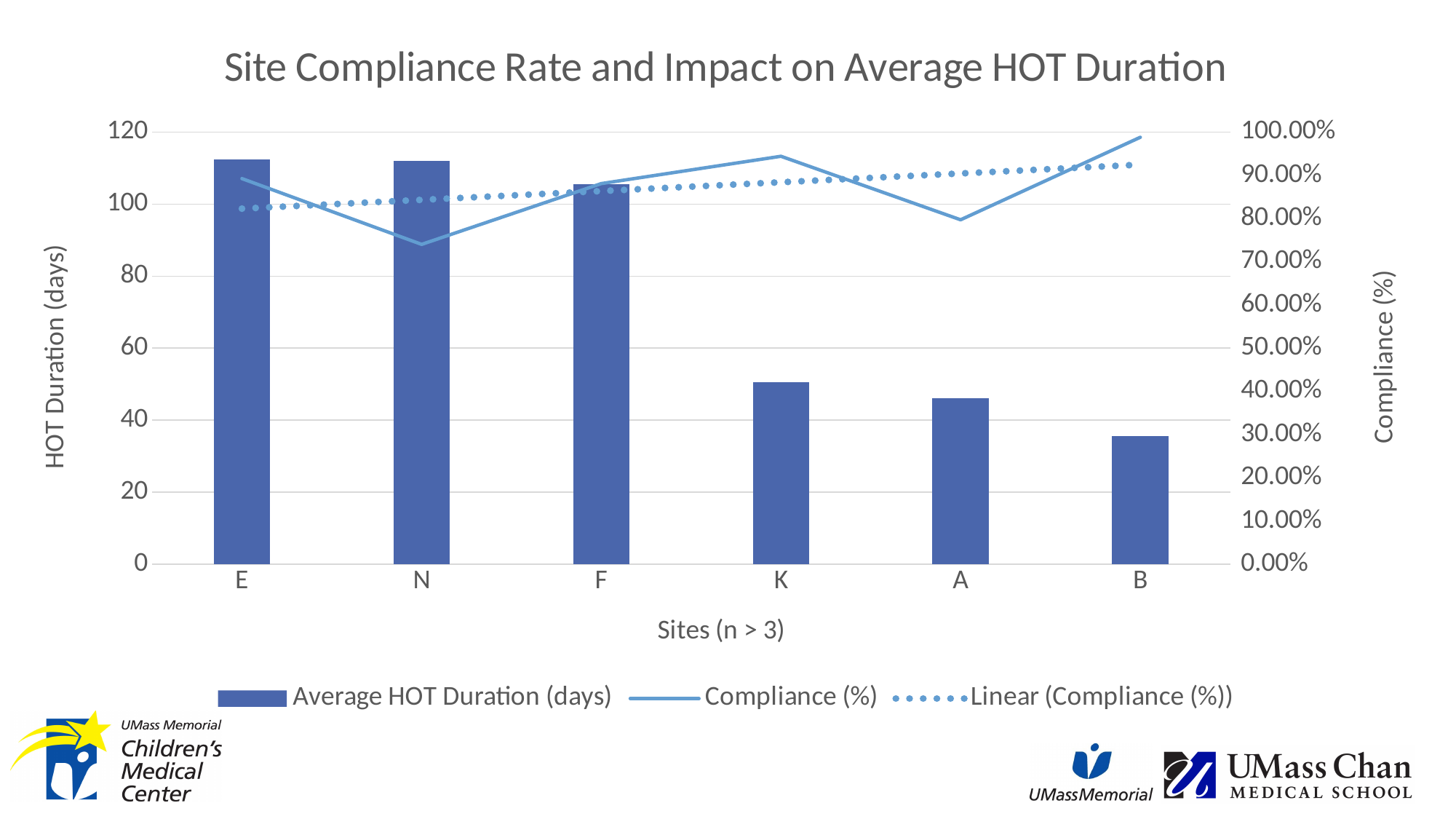

### Chart: Site Compliance Rate and Impact on Average HOT Duration

| Category |  |  |
|---|---|---|
| E | 112.33333333333333 | 0.8924050632911392 |
| N | 112.0 | 0.7401129943502824 |
| F | 105.5 | 0.8808664259927798 |
| K | 50.42857142857143 | 0.944 |
| A | 46.0 | 0.7971014492753623 |
| B | 35.5 | 0.9880478087649402 |